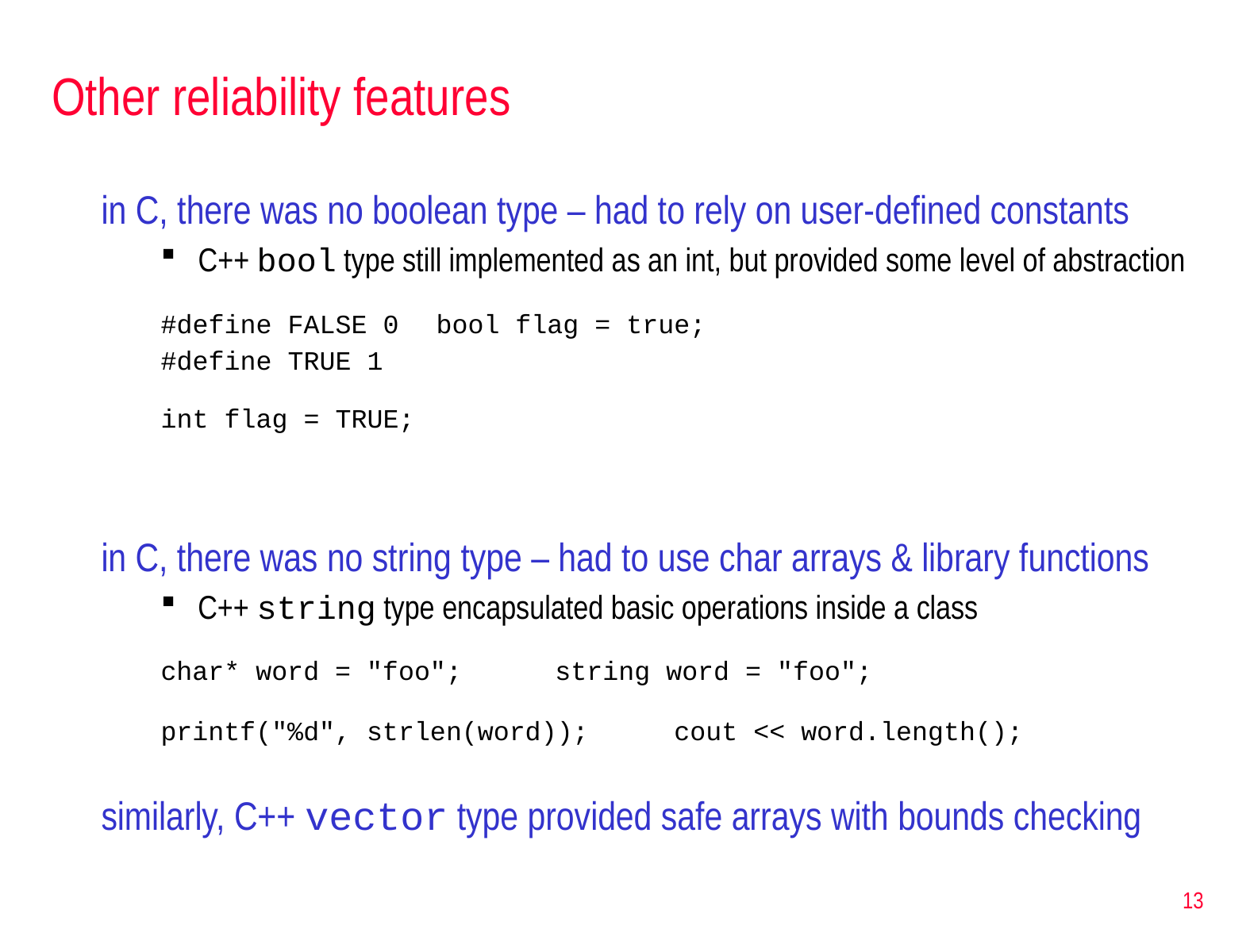

# Other reliability features
in C, there was no boolean type – had to rely on user-defined constants
C++ bool type still implemented as an int, but provided some level of abstraction

#define FALSE 0	bool flag = true;
#define TRUE 1

int flag = TRUE;
in C, there was no string type – had to use char arrays & library functions
C++ string type encapsulated basic operations inside a class

char* word = "foo";	string word = "foo";

printf("%d", strlen(word));	cout << word.length();

similarly, C++ vector type provided safe arrays with bounds checking

13